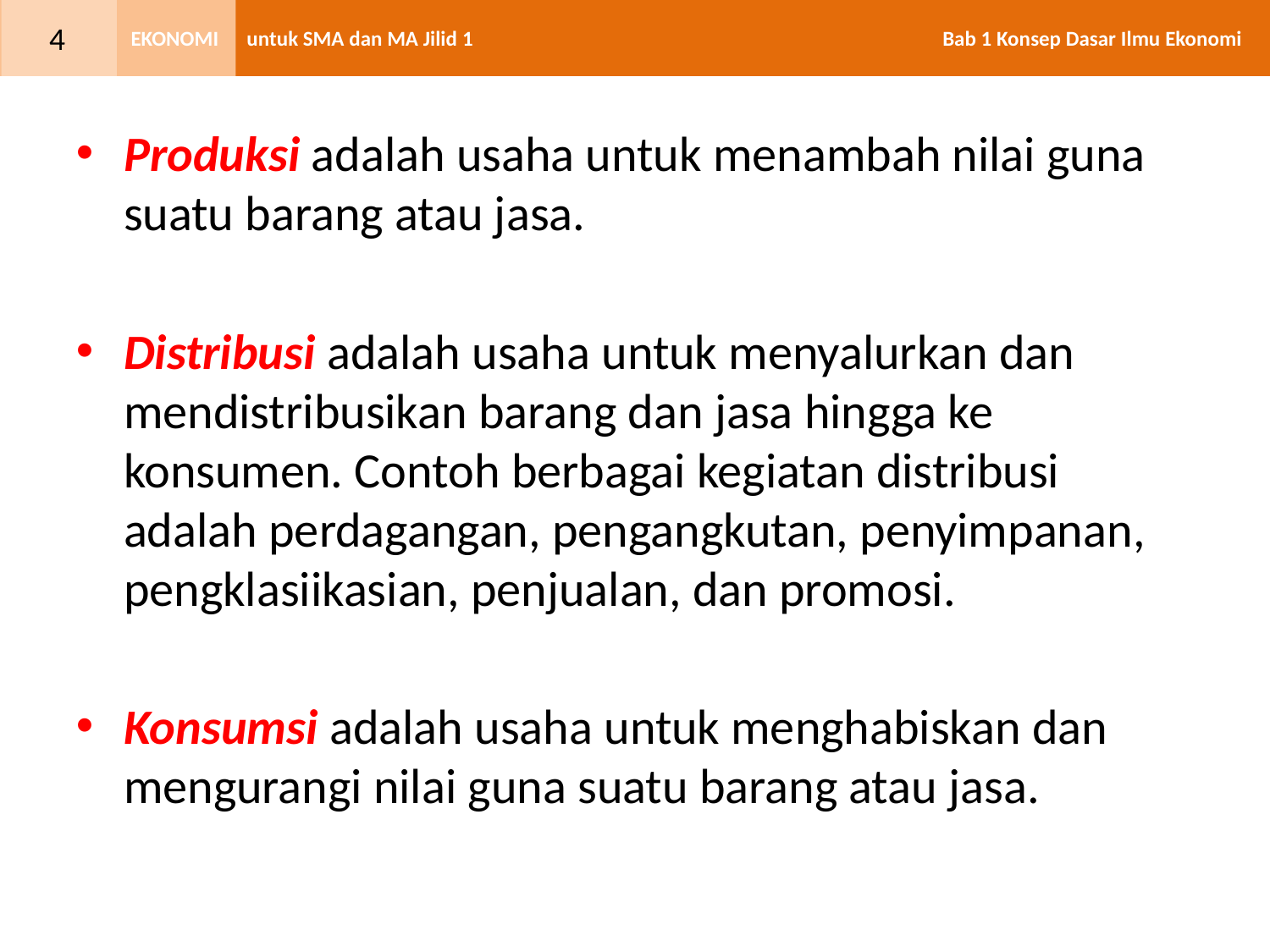

Produksi adalah usaha untuk menambah nilai guna suatu barang atau jasa.

Distribusi adalah usaha untuk menyalurkan dan mendistribusikan barang dan jasa hingga ke konsumen. Contoh berbagai kegiatan distribusi adalah perdagangan, pengangkutan, penyimpanan, pengklasiikasian, penjualan, dan promosi.

Konsumsi adalah usaha untuk menghabiskan dan mengurangi nilai guna suatu barang atau jasa.